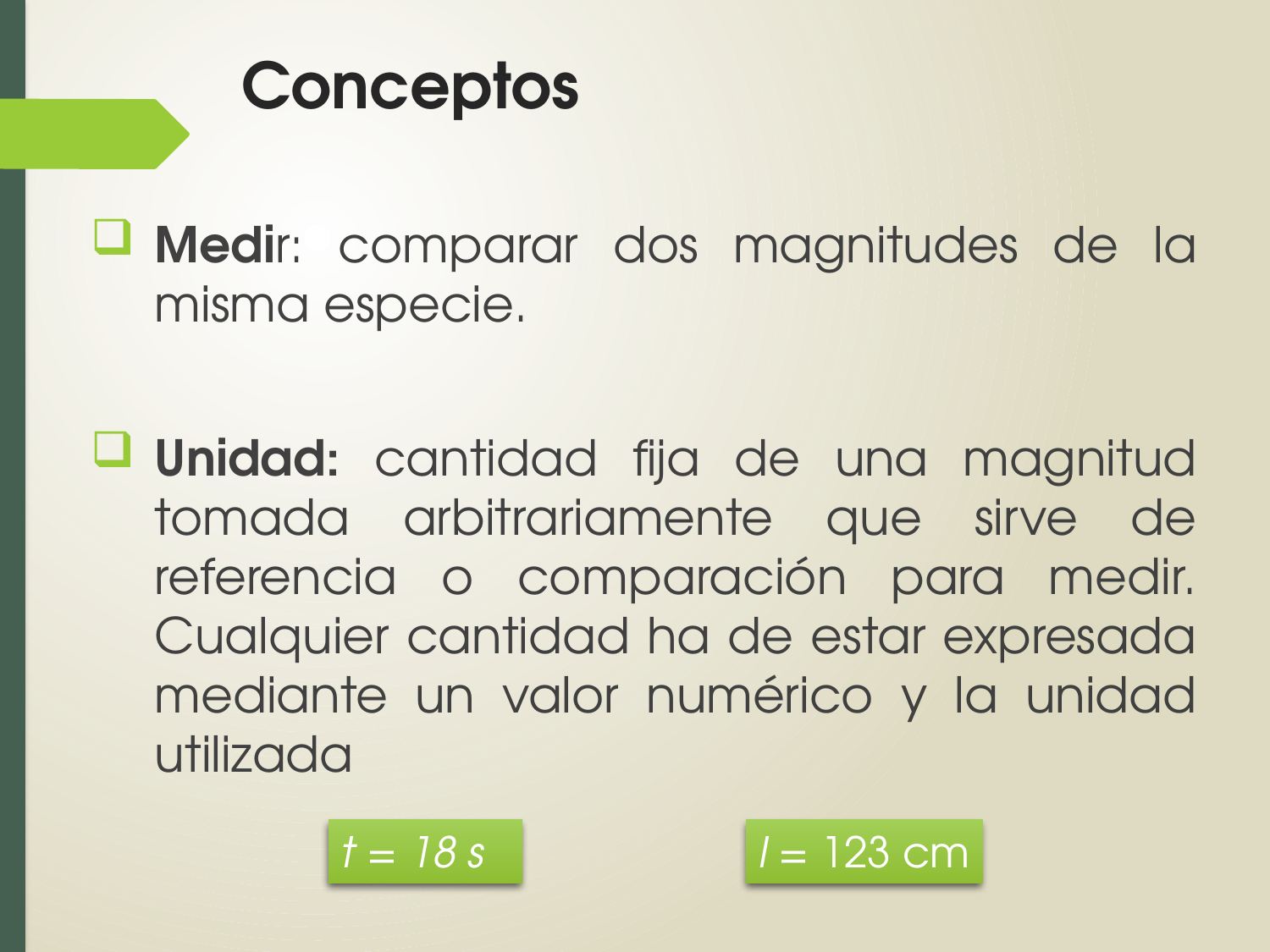

# Conceptos
Medir: comparar dos magnitudes de la misma especie.

Unidad: cantidad fija de una magnitud tomada arbitrariamente que sirve de referencia o comparación para medir. Cualquier cantidad ha de estar expresada mediante un valor numérico y la unidad utilizada

t = 18 s
l = 123 cm